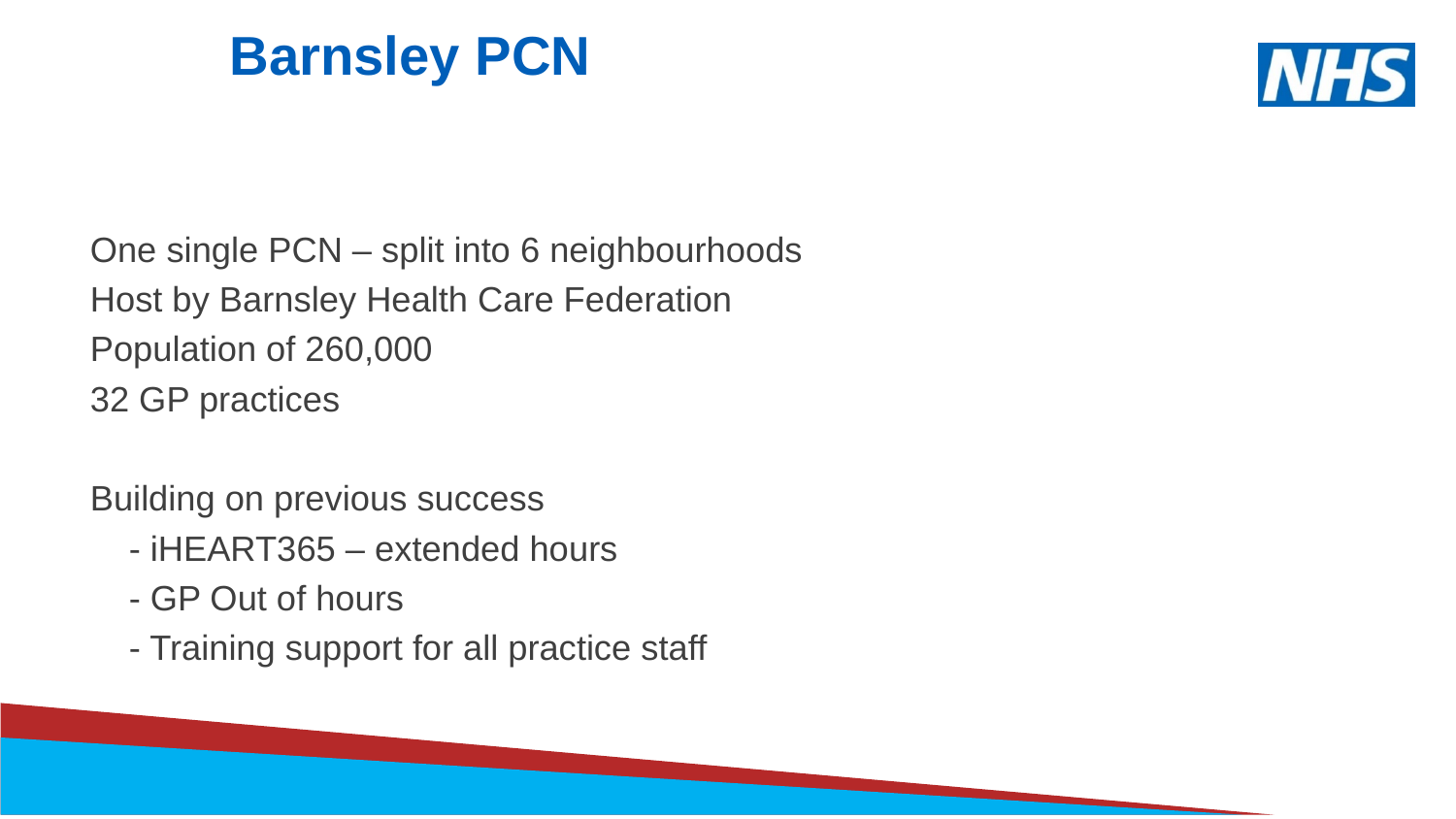

# Barnsley PCN

One single PCN – split into 6 neighbourhoods
Host by Barnsley Health Care Federation
Population of 260,000
32 GP practices

Building on previous success
    - iHEART365 – extended hours
    - GP Out of hours
    - Training support for all practice staff

-